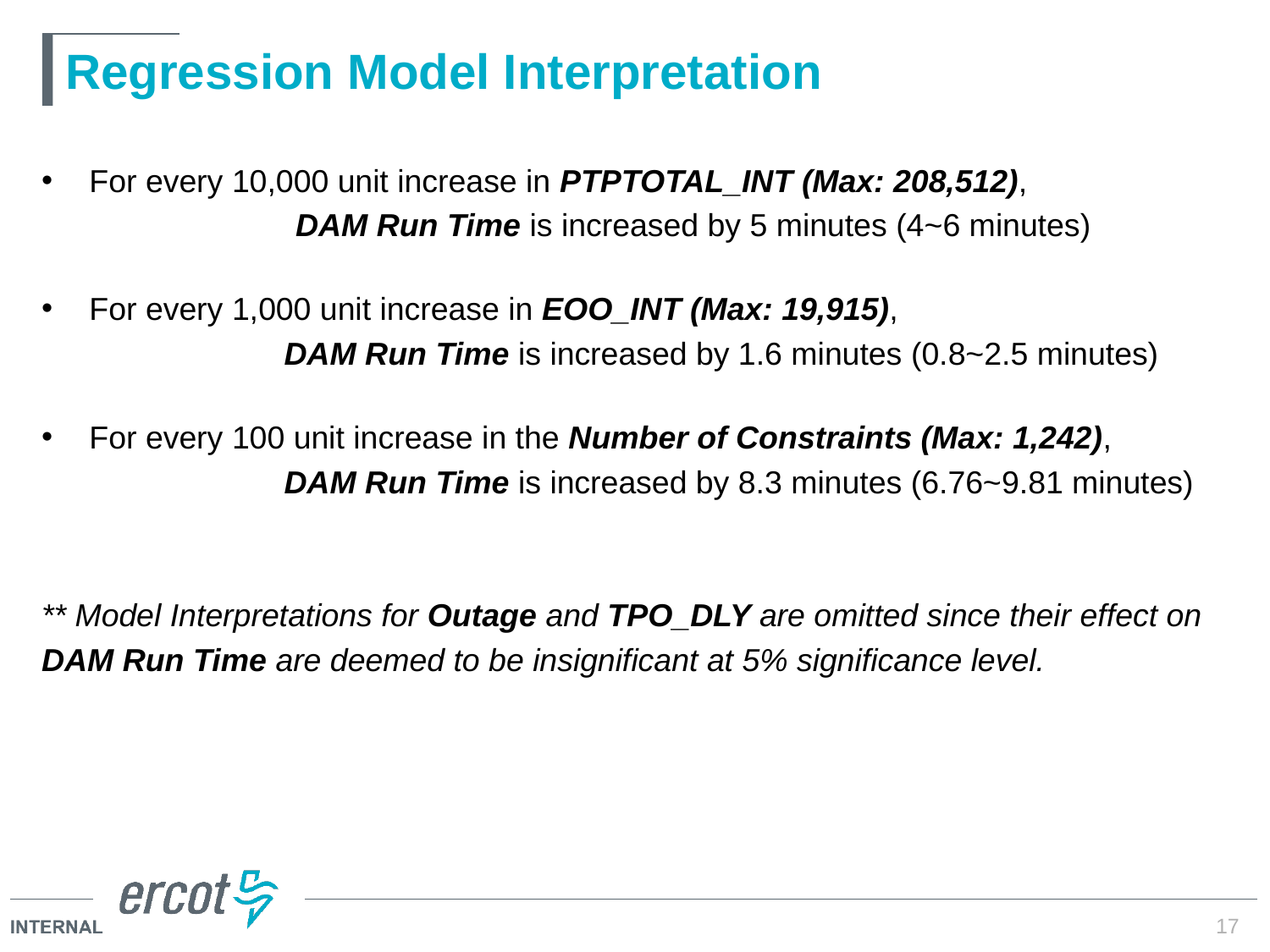

# Regression Model Interpretation
For every 10,000 unit increase in PTPTOTAL_INT (Max: 208,512),
		DAM Run Time is increased by 5 minutes (4~6 minutes)

For every 1,000 unit increase in EOO_INT (Max: 19,915),
	             DAM Run Time is increased by 1.6 minutes (0.8~2.5 minutes)

For every 100 unit increase in the Number of Constraints (Max: 1,242),
	             DAM Run Time is increased by 8.3 minutes (6.76~9.81 minutes)

** Model Interpretations for Outage and TPO_DLY are omitted since their effect on
DAM Run Time are deemed to be insignificant at 5% significance level.

17